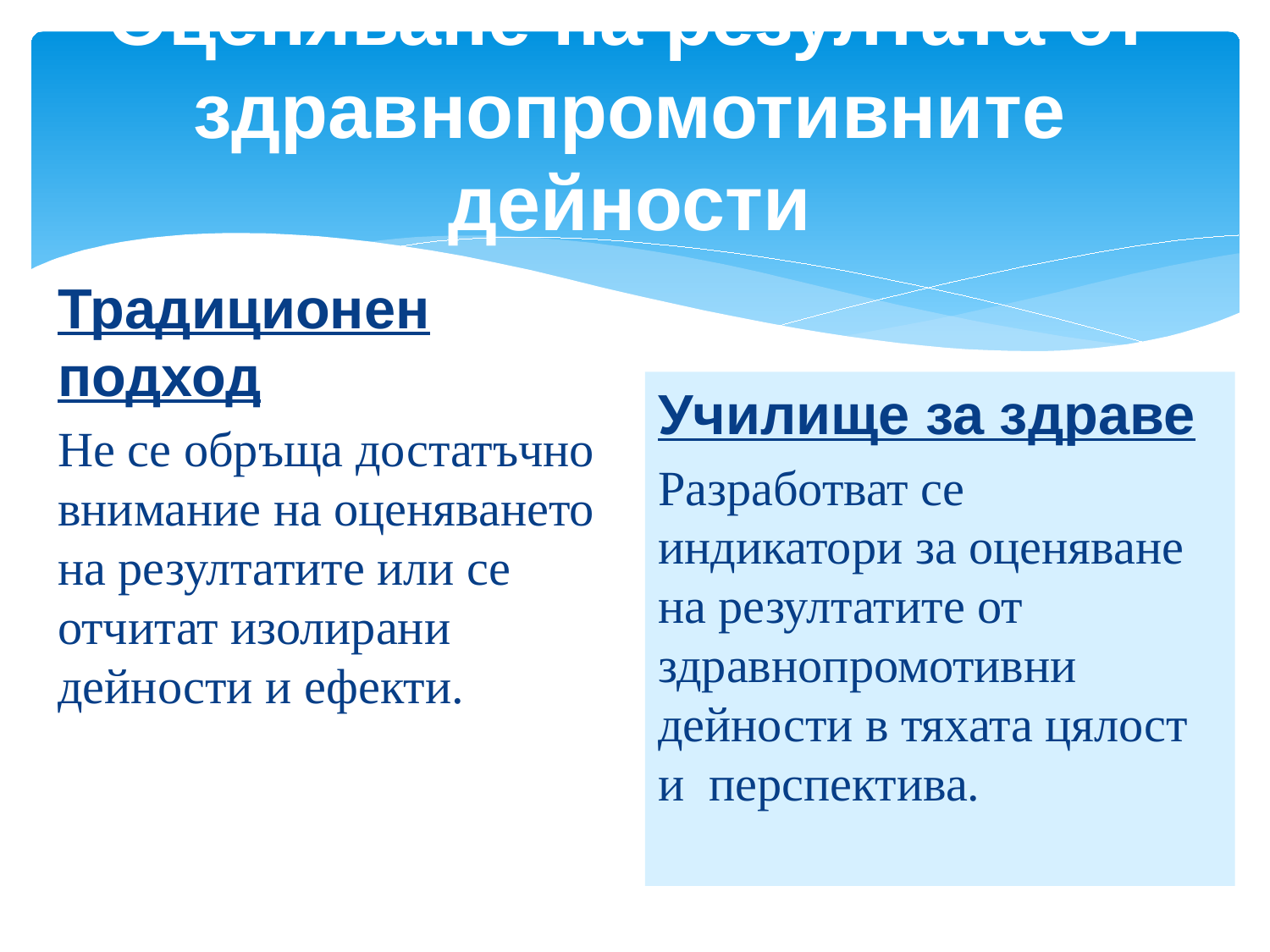

# Оценяване на резултата от здравнопромотивните дейности
Традиционен подход
Не се обръща достатъчно внимание на оценяването на резултатите или се отчитат изолирани дейности и ефекти.

Училище за здраве
Разработват се индикатори за оценяване на резултатите от здравнопромотивни дейности в тяхата цялост и  перспектива.